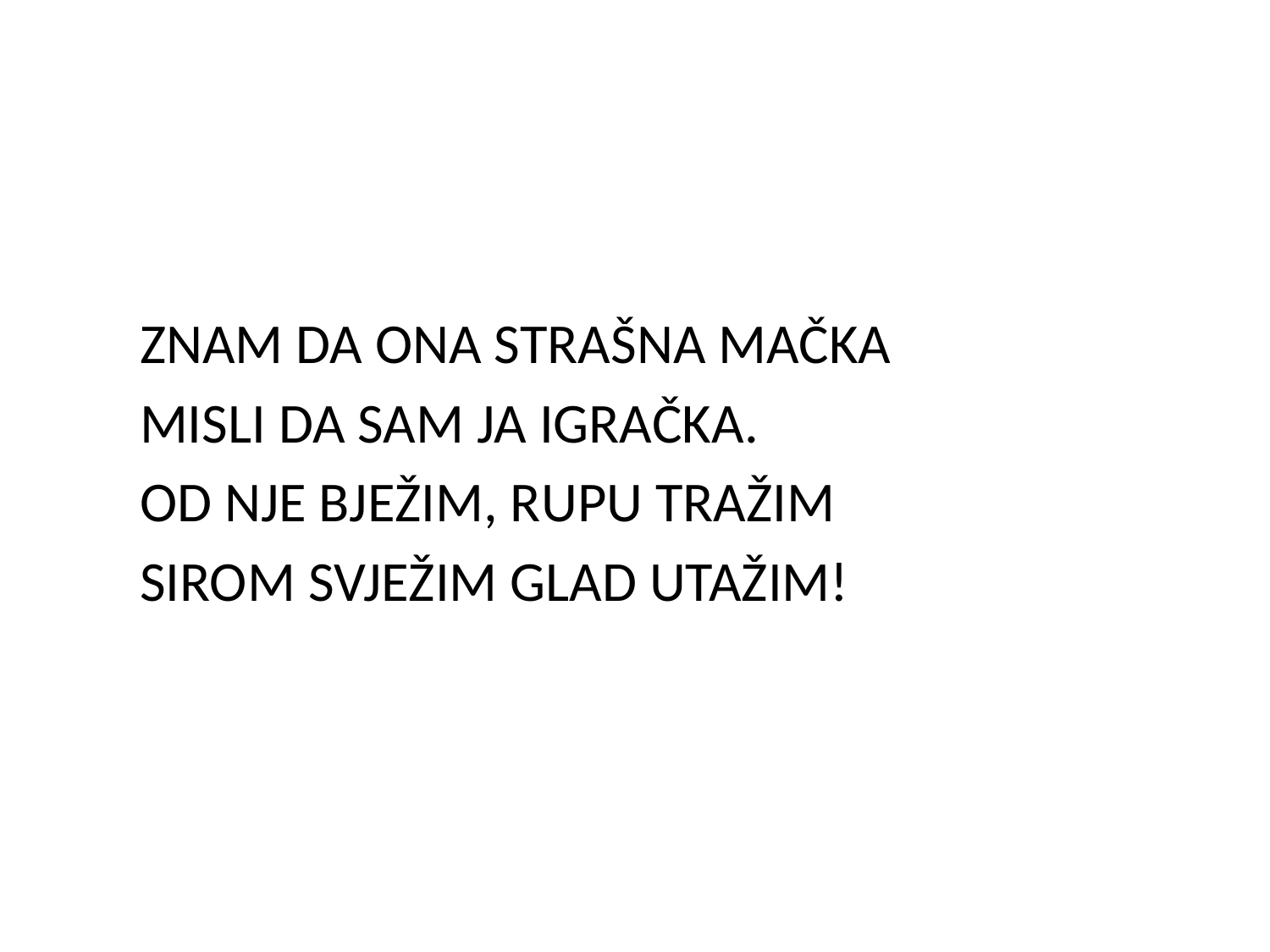

#

     ZNAM DA ONA STRAŠNA MAČKA
     MISLI DA SAM JA IGRAČKA.
     OD NJE BJEŽIM, RUPU TRAŽIM
     SIROM SVJEŽIM GLAD UTAŽIM!